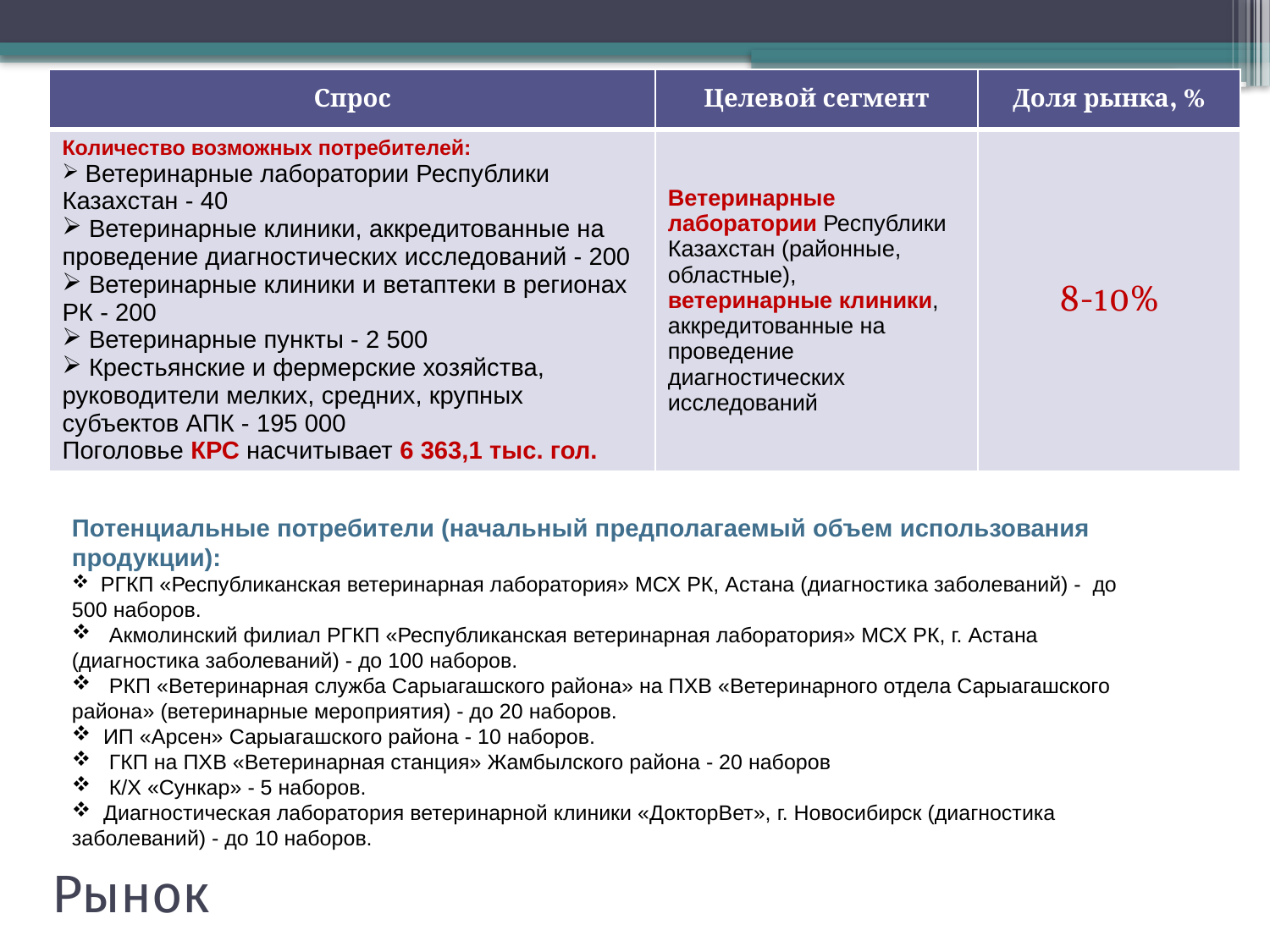

| Спрос | Целевой сегмент | Доля рынка, % |
| --- | --- | --- |
| Количество возможных потребителей: Ветеринарные лаборатории Республики Казахстан - 40 Ветеринарные клиники, аккредитованные на проведение диагностических исследований - 200 Ветеринарные клиники и ветаптеки в регионах РК - 200 Ветеринарные пункты - 2 500 Крестьянские и фермерские хозяйства, руководители мелких, средних, крупных субъектов АПК - 195 000 Поголовье КРС насчитывает 6 363,1 тыс. гол. | Ветеринарные лаборатории Республики Казахстан (районные, областные), ветеринарные клиники, аккредитованные на проведение диагностических исследований | 8-10% |
Потенциальные потребители (начальный предполагаемый объем использования продукции):
  РГКП «Республиканская ветеринарная лаборатория» МСХ РК, Астана (диагностика заболеваний) -  до 500 наборов.
   Акмолинский филиал РГКП «Республиканская ветеринарная лаборатория» МСХ РК, г. Астана (диагностика заболеваний) - до 100 наборов.
   РКП «Ветеринарная служба Сарыагашского района» на ПХВ «Ветеринарного отдела Сарыагашского района» (ветеринарные мероприятия) - до 20 наборов.
  ИП «Арсен» Сарыагашского района - 10 наборов.
   ГКП на ПХВ «Ветеринарная станция» Жамбылского района - 20 наборов
   К/Х «Сункар» - 5 наборов.
  Диагностическая лаборатория ветеринарной клиники «ДокторВет», г. Новосибирск (диагностика заболеваний) - до 10 наборов.

# Рынок